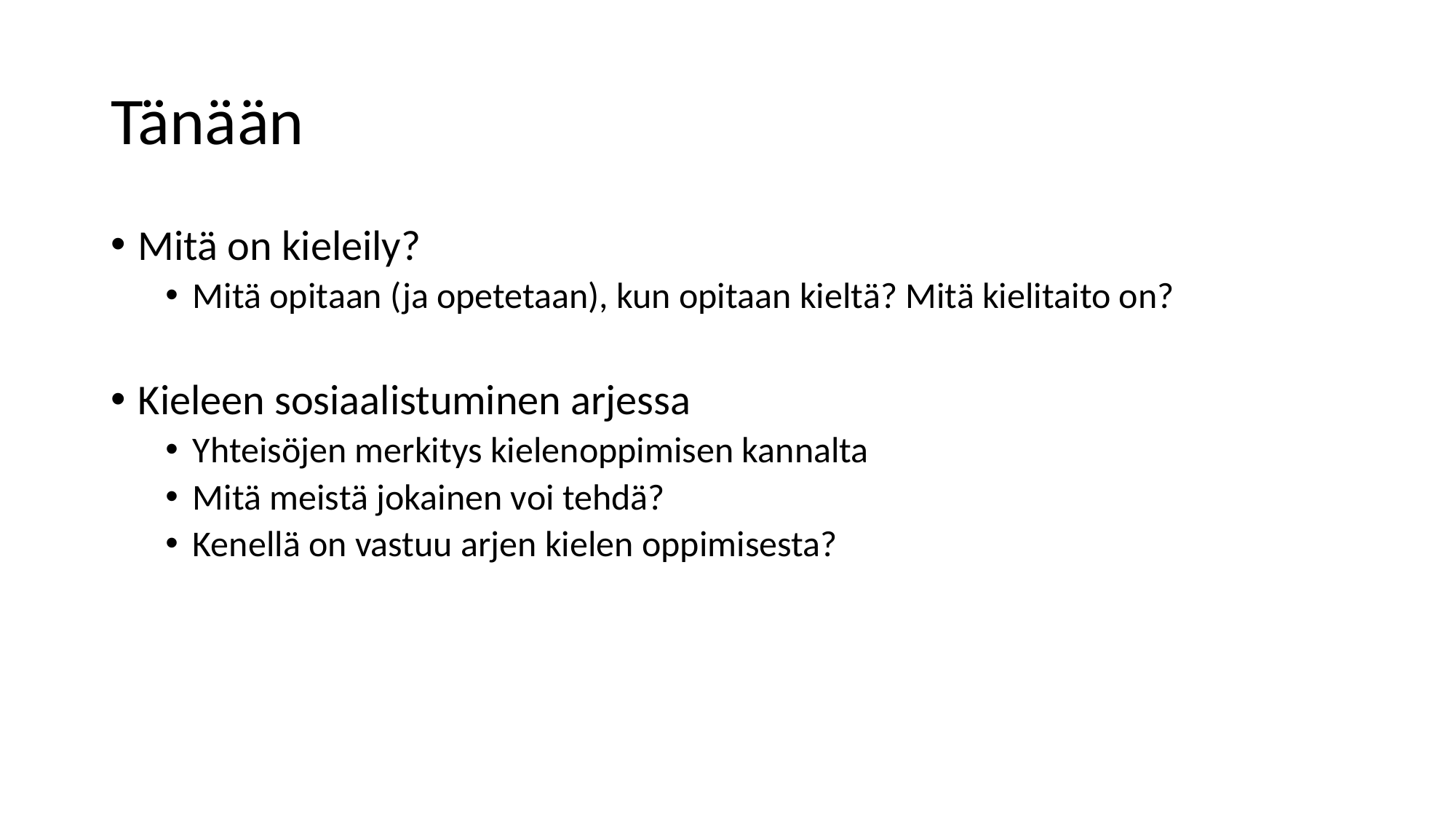

# Tänään
Mitä on kieleily?
Mitä opitaan (ja opetetaan), kun opitaan kieltä? Mitä kielitaito on?

Kieleen sosiaalistuminen arjessa
Yhteisöjen merkitys kielenoppimisen kannalta
Mitä meistä jokainen voi tehdä?
Kenellä on vastuu arjen kielen oppimisesta?